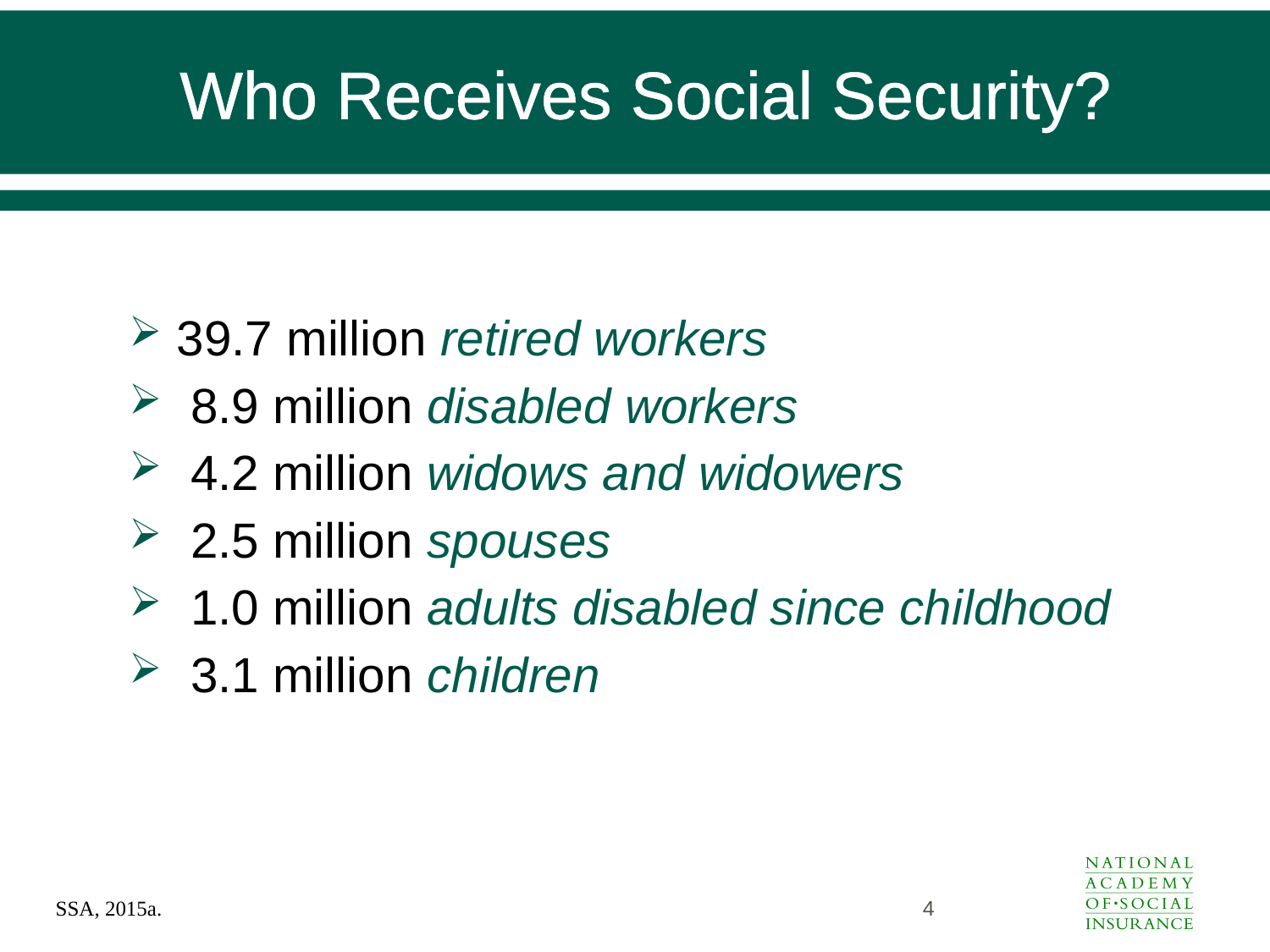

# Who Receives Social Security?
39.7 million retired workers
 8.9 million disabled workers
 4.2 million widows and widowers
 2.5 million spouses
 1.0 million adults disabled since childhood
 3.1 million children
4
SSA, 2015a.